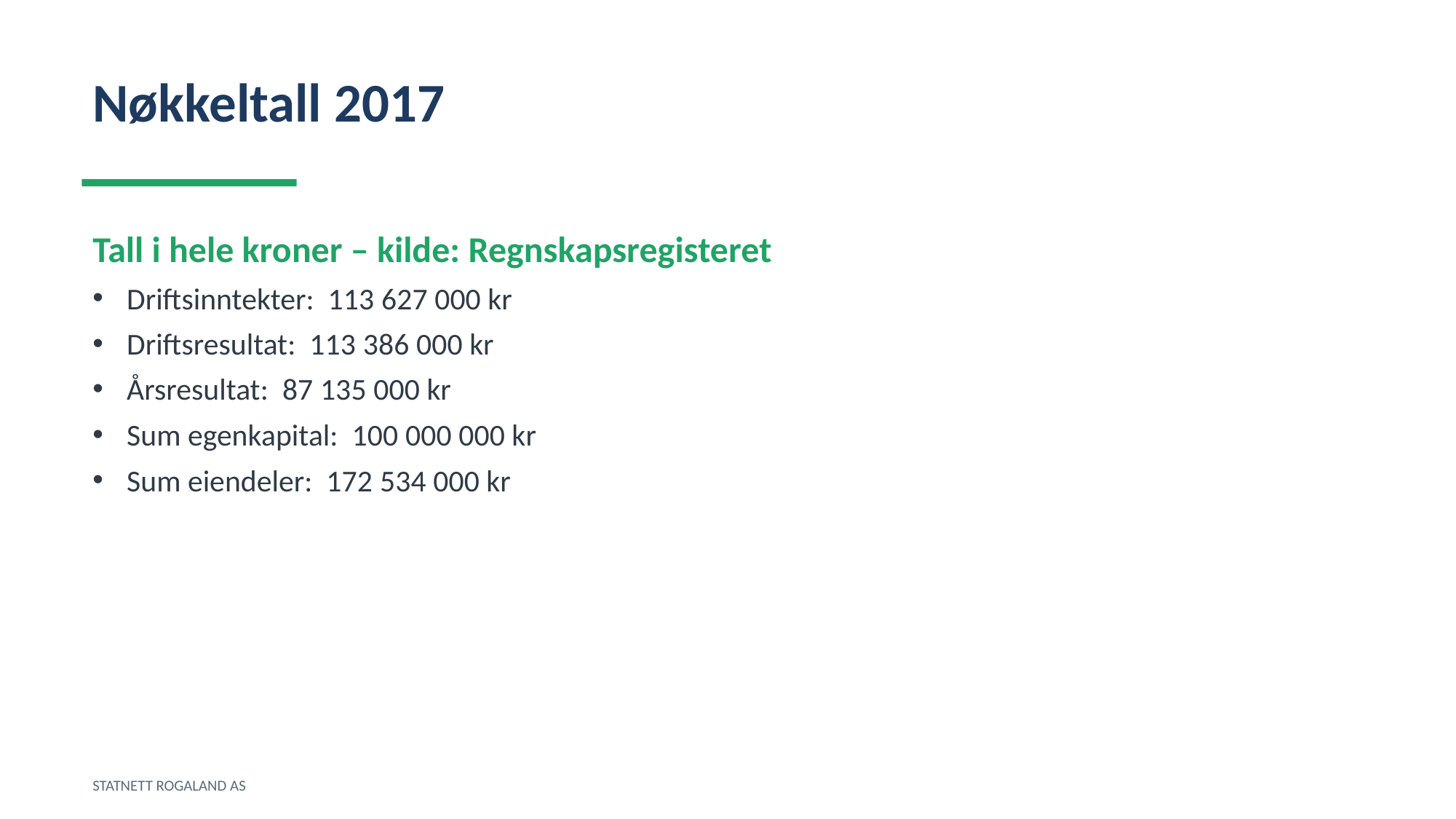

Nøkkeltall 2017

Tall i hele kroner – kilde: Regnskapsregisteret
Driftsinntekter:  113 627 000 kr
Driftsresultat:  113 386 000 kr
Årsresultat:  87 135 000 kr
Sum egenkapital:  100 000 000 kr
Sum eiendeler:  172 534 000 kr
STATNETT ROGALAND AS